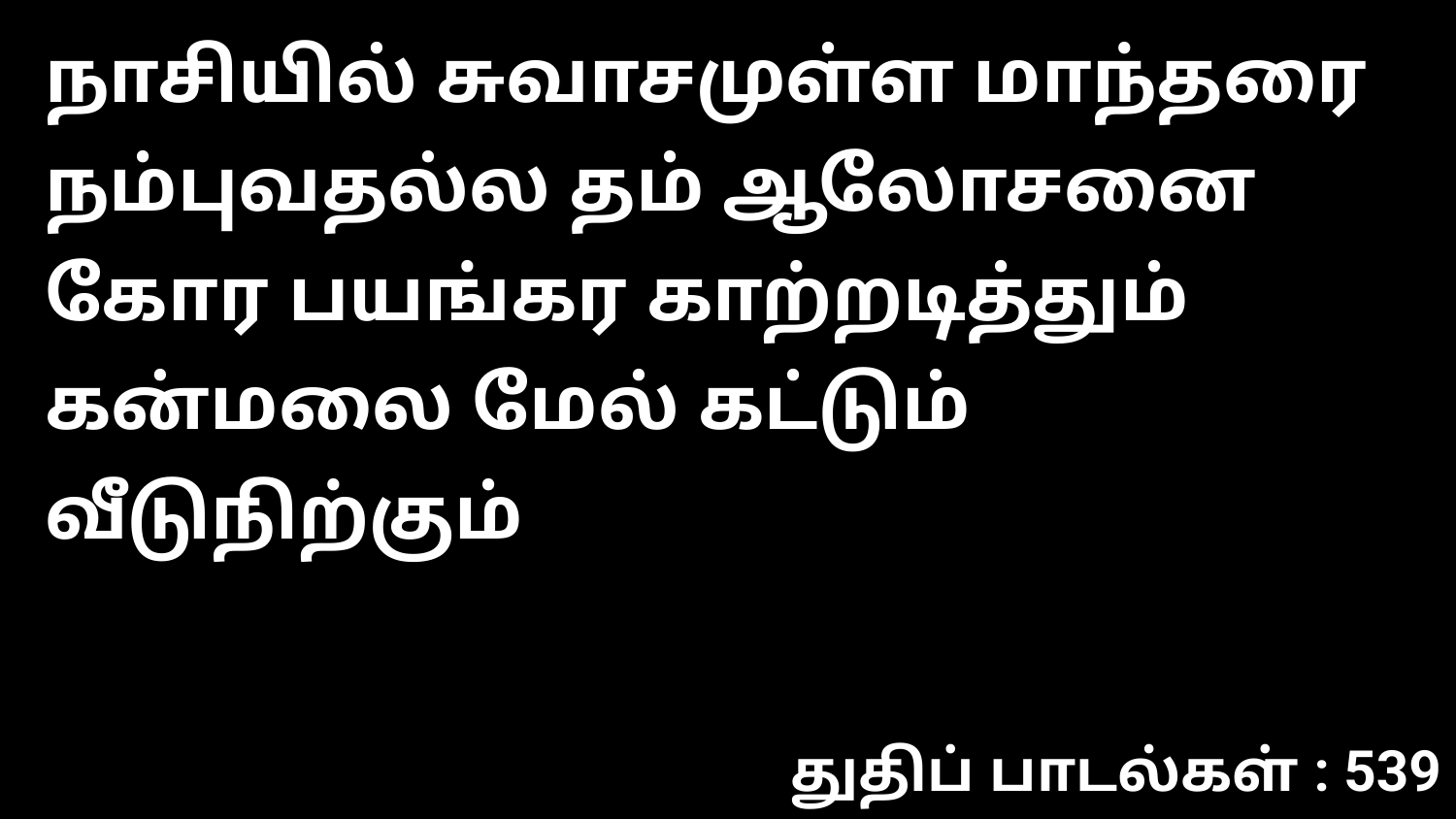

நாசியில் சுவாசமுள்ள மாந்தரை  நம்புவதல்ல தம் ஆலோசனை  கோர பயங்கர காற்றடித்தும்  கன்மலை மேல் கட்டும் வீடுநிற்கும்
துதிப் பாடல்கள் : 539